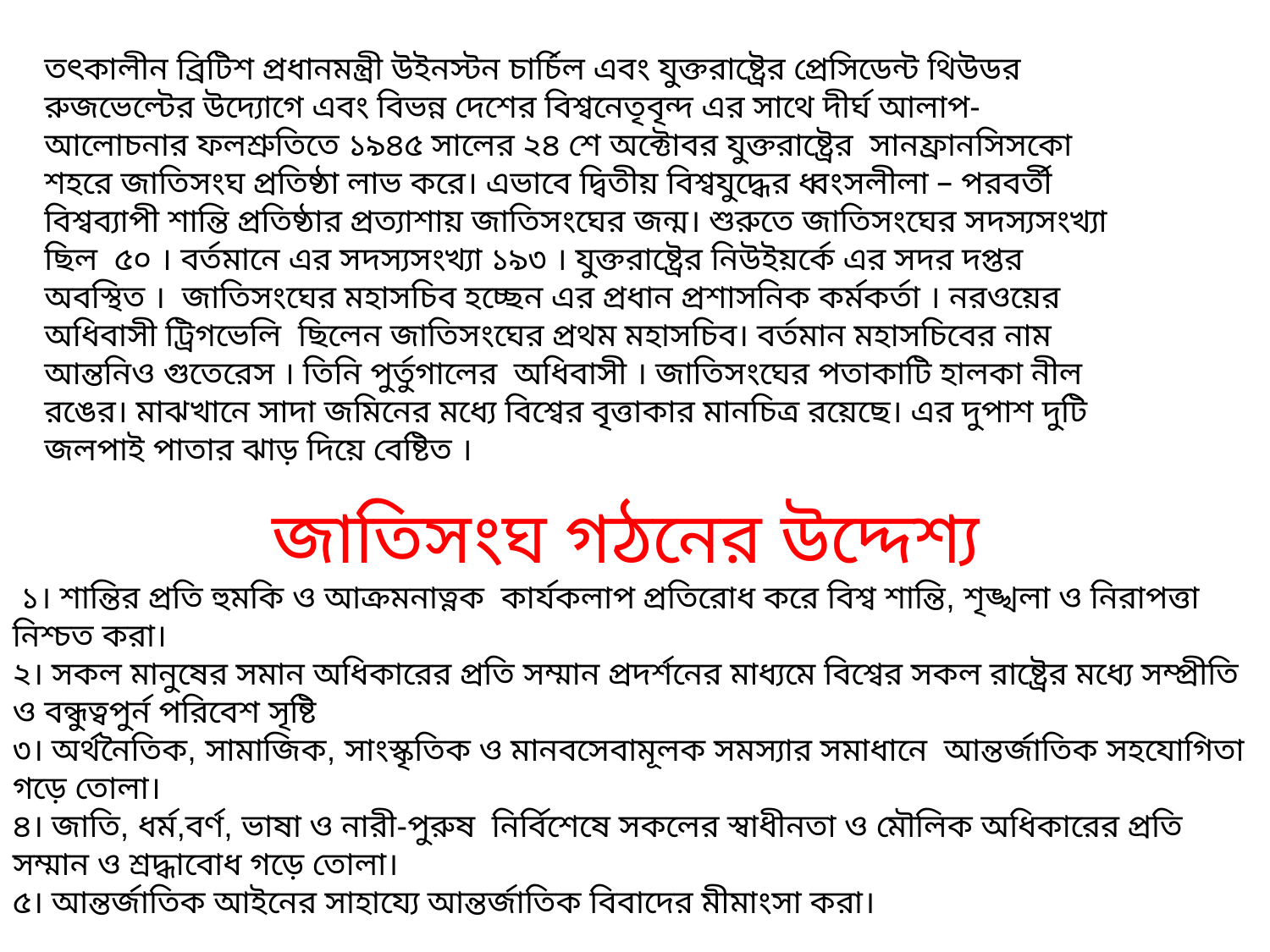

তৎকালীন ব্রিটিশ প্রধানমন্ত্রী উইনস্টন চার্চিল এবং যুক্তরাষ্ট্রের প্রেসিডেন্ট থিউডর রুজভেল্টের উদ্যোগে এবং বিভন্ন দেশের বিশ্বনেতৃবৃন্দ এর সাথে দীর্ঘ আলাপ- আলোচনার ফলশ্রুতিতে ১৯৪৫ সালের ২৪ শে অক্টোবর যুক্তরাষ্ট্রের  সানফ্রানসিসকো শহরে জাতিসংঘ প্রতিষ্ঠা লাভ করে। এভাবে দ্বিতীয় বিশ্বযুদ্ধের ধ্বংসলীলা – পরবর্তী  বিশ্বব্যাপী শান্তি প্রতিষ্ঠার প্রত্যাশায় জাতিসংঘের জন্ম। শুরুতে জাতিসংঘের সদস্যসংখ্যা ছিল  ৫০ । বর্তমানে এর সদস্যসংখ্যা ১৯৩ । যুক্তরাষ্ট্রের নিউইয়র্কে এর সদর দপ্তর অবস্থিত ।  জাতিসংঘের মহাসচিব হচ্ছেন এর প্রধান প্রশাসনিক কর্মকর্তা । নরওয়ের অধিবাসী ট্রিগভেলি  ছিলেন জাতিসংঘের প্রথম মহাসচিব। বর্তমান মহাসচিবের নাম আন্তনিও গুতেরেস । তিনি পুর্তুগালের  অধিবাসী । জাতিসংঘের পতাকাটি হালকা নীল রঙের। মাঝখানে সাদা জমিনের মধ্যে বিশ্বের বৃত্তাকার মানচিত্র রয়েছে। এর দুপাশ দুটি জলপাই পাতার ঝাড় দিয়ে বেষ্টিত ।
জাতিসংঘ গঠনের উদ্দেশ্য
 ১। শান্তির প্রতি হুমকি ও আক্রমনাত্নক  কার্যকলাপ প্রতিরোধ করে বিশ্ব শান্তি, শৃঙ্খলা ও নিরাপত্তা নিশ্চত করা।
২। সকল মানুষের সমান অধিকারের প্রতি সম্মান প্রদর্শনের মাধ্যমে বিশ্বের সকল রাষ্ট্রের মধ্যে সম্প্রীতি ও বন্ধুত্বপুর্ন পরিবেশ সৃষ্টি
৩। অর্থনৈতিক, সামাজিক, সাংস্কৃতিক ও মানবসেবামূলক সমস্যার সমাধানে  আন্তর্জাতিক সহযোগিতা গড়ে তোলা।
৪। জাতি, ধর্ম,বর্ণ, ভাষা ও নারী-পুরুষ  নির্বিশেষে সকলের স্বাধীনতা ও মৌলিক অধিকারের প্রতি সম্মান ও শ্রদ্ধাবোধ গড়ে তোলা।
৫। আন্তর্জাতিক আইনের সাহায্যে আন্তর্জাতিক বিবাদের মীমাংসা করা।